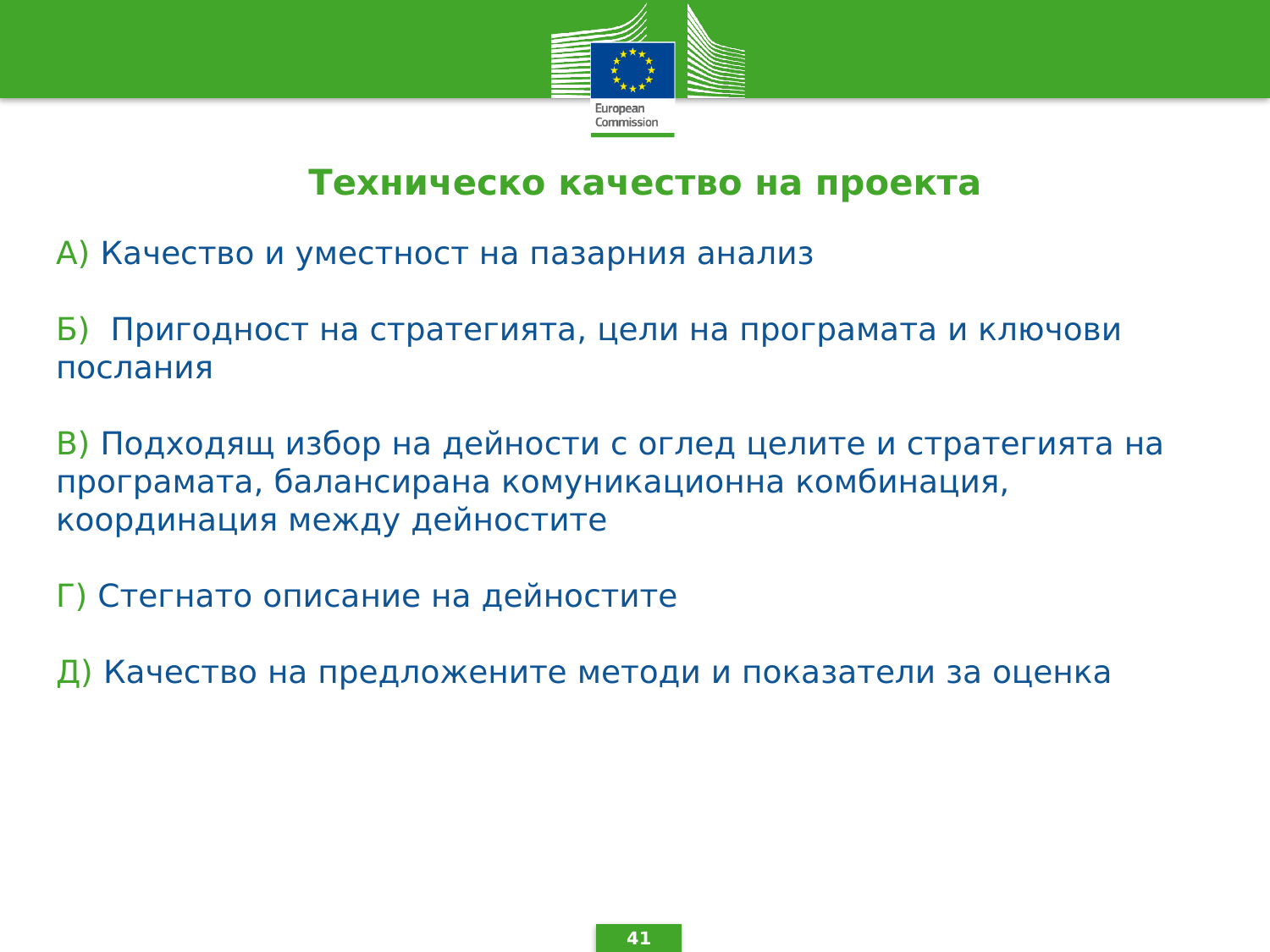

# Техническо качество на проекта
А) Качество и уместност на пазарния анализ

Б)  Пригодност на стратегията, цели на програмата и ключови послания

В) Подходящ избор на дейности с оглед целите и стратегията на програмата, балансирана комуникационна комбинация, координация между дейностите

Г) Стегнато описание на дейностите

Д) Качество на предложените методи и показатели за оценка

41